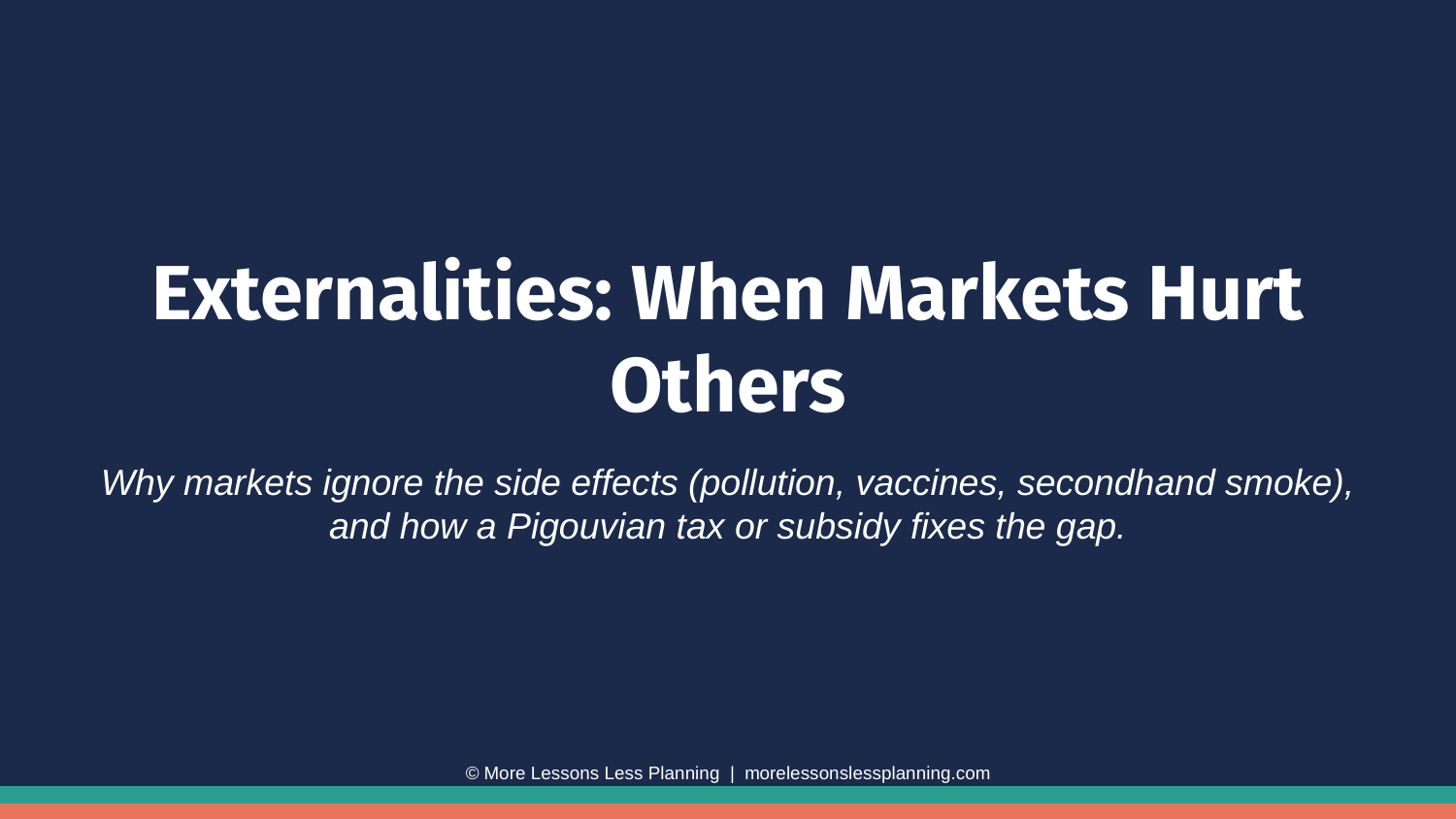

Externalities: When Markets Hurt Others
Why markets ignore the side effects (pollution, vaccines, secondhand smoke), and how a Pigouvian tax or subsidy fixes the gap.
© More Lessons Less Planning  |  morelessonslessplanning.com